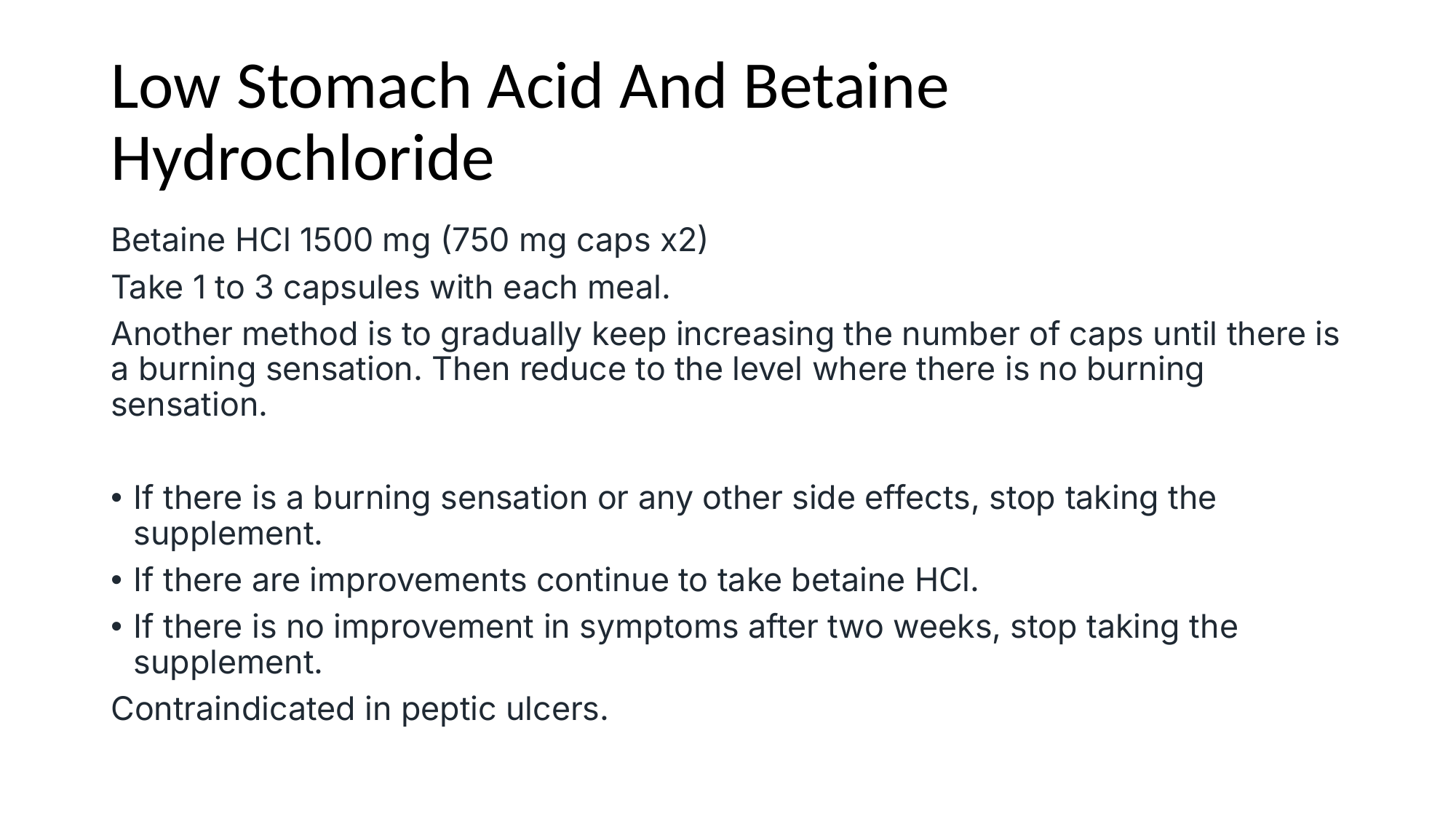

# Low Stomach Acid And Betaine Hydrochloride
Betaine HCl 1500 mg (750 mg caps x2)
Take 1 to 3 capsules with each meal.
Another method is to gradually keep increasing the number of caps until there is a burning sensation. Then reduce to the level where there is no burning sensation.

If there is a burning sensation or any other side effects, stop taking the supplement.
If there are improvements continue to take betaine HCl.
If there is no improvement in symptoms after two weeks, stop taking the supplement.
Contraindicated in peptic ulcers.